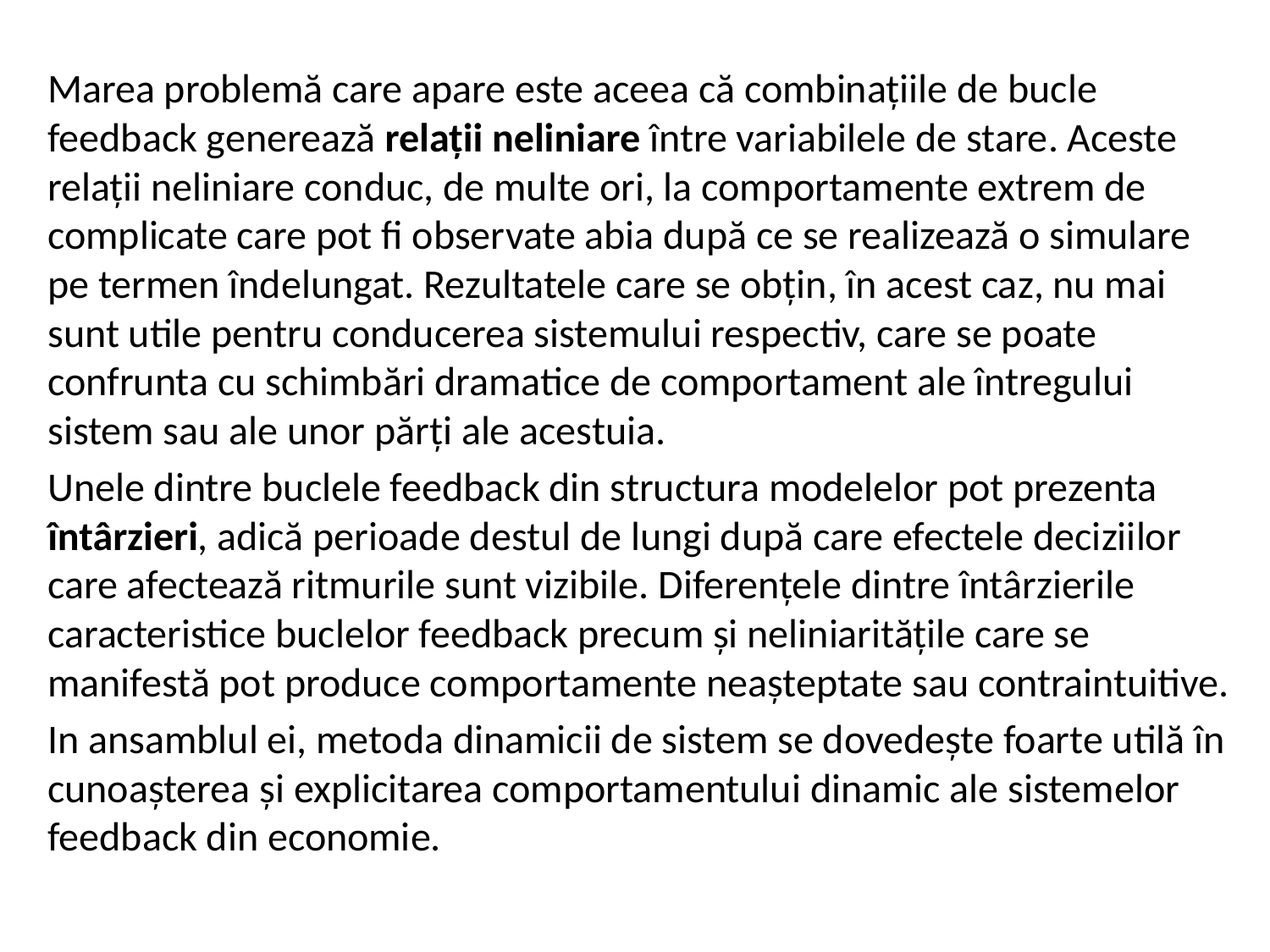

Marea problemă care apare este aceea că combinaţiile de bucle feedback generează relaţii neliniare între variabilele de stare. Aceste relaţii neliniare conduc, de multe ori, la comportamente extrem de complicate care pot fi observate abia după ce se realizează o simulare pe termen îndelungat. Rezultatele care se obţin, în acest caz, nu mai sunt utile pentru conducerea sistemului respectiv, care se poate confrunta cu schimbări dramatice de comportament ale întregului sistem sau ale unor părţi ale acestuia.
Unele dintre buclele feedback din structura modelelor pot prezenta întârzieri, adică perioade destul de lungi după care efectele deciziilor care afectează ritmurile sunt vizibile. Diferenţele dintre întârzierile caracteristice buclelor feedback precum şi neliniarităţile care se manifestă pot produce comportamente neaşteptate sau contraintuitive.
In ansamblul ei, metoda dinamicii de sistem se dovedeşte foarte utilă în cunoaşterea şi explicitarea comportamentului dinamic ale sistemelor feedback din economie.